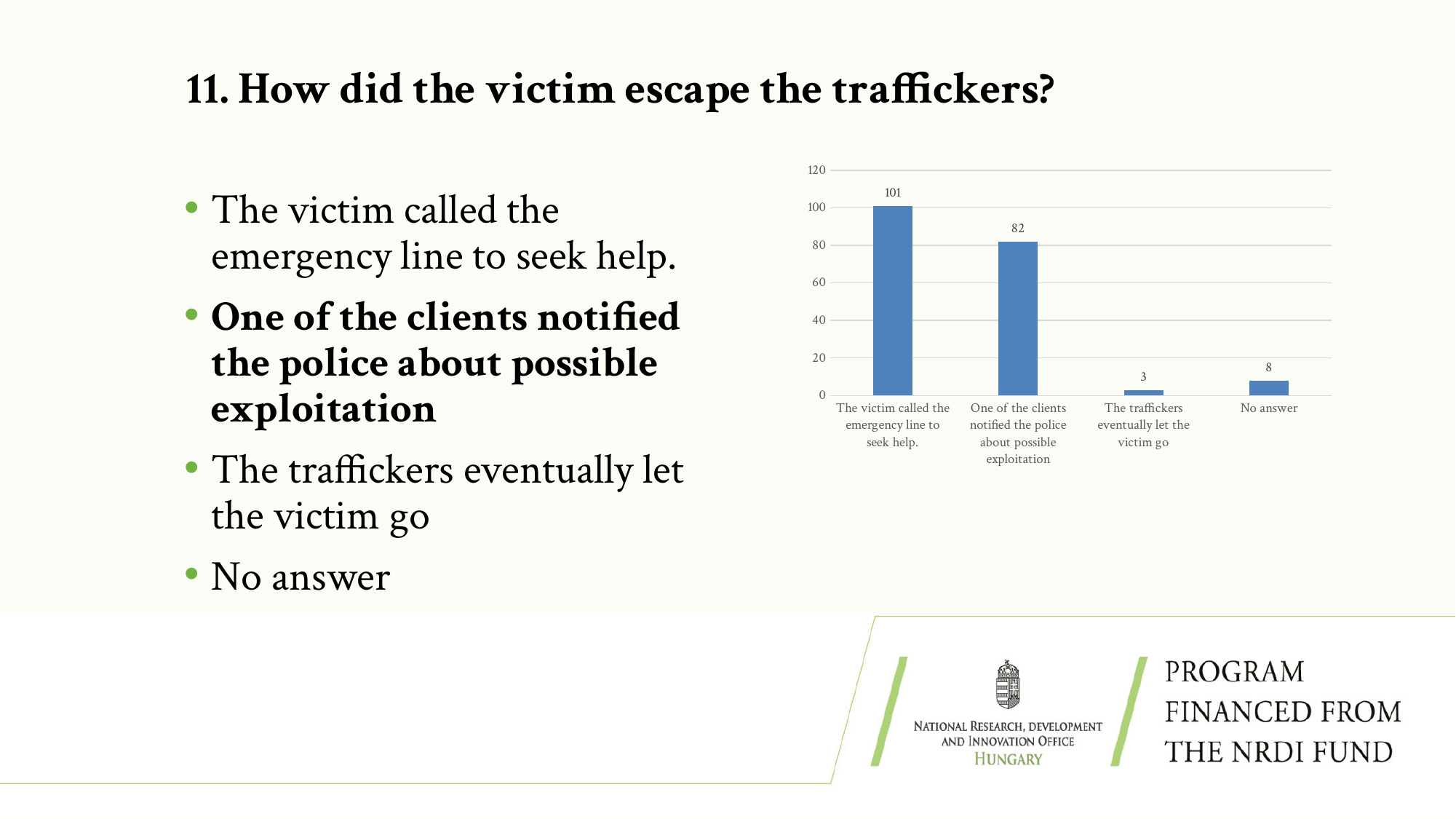

# 11. How did the victim escape the traffickers?

### Chart

| Category | 11. kérdés: Hogyan menekült meg az emberkereskedők fogságából az áldozat? (1 válasz lehetőség) |
|---|---|
| The victim called the emergency line to seek help. | 101.0 |
| One of the clients notified the police about possible exploitation | 82.0 |
| The traffickers eventually let the victim go | 3.0 |
| No answer | 8.0 |
The victim called the emergency line to seek help.
One of the clients notified the police about possible exploitation
The traffickers eventually let the victim go
No answer